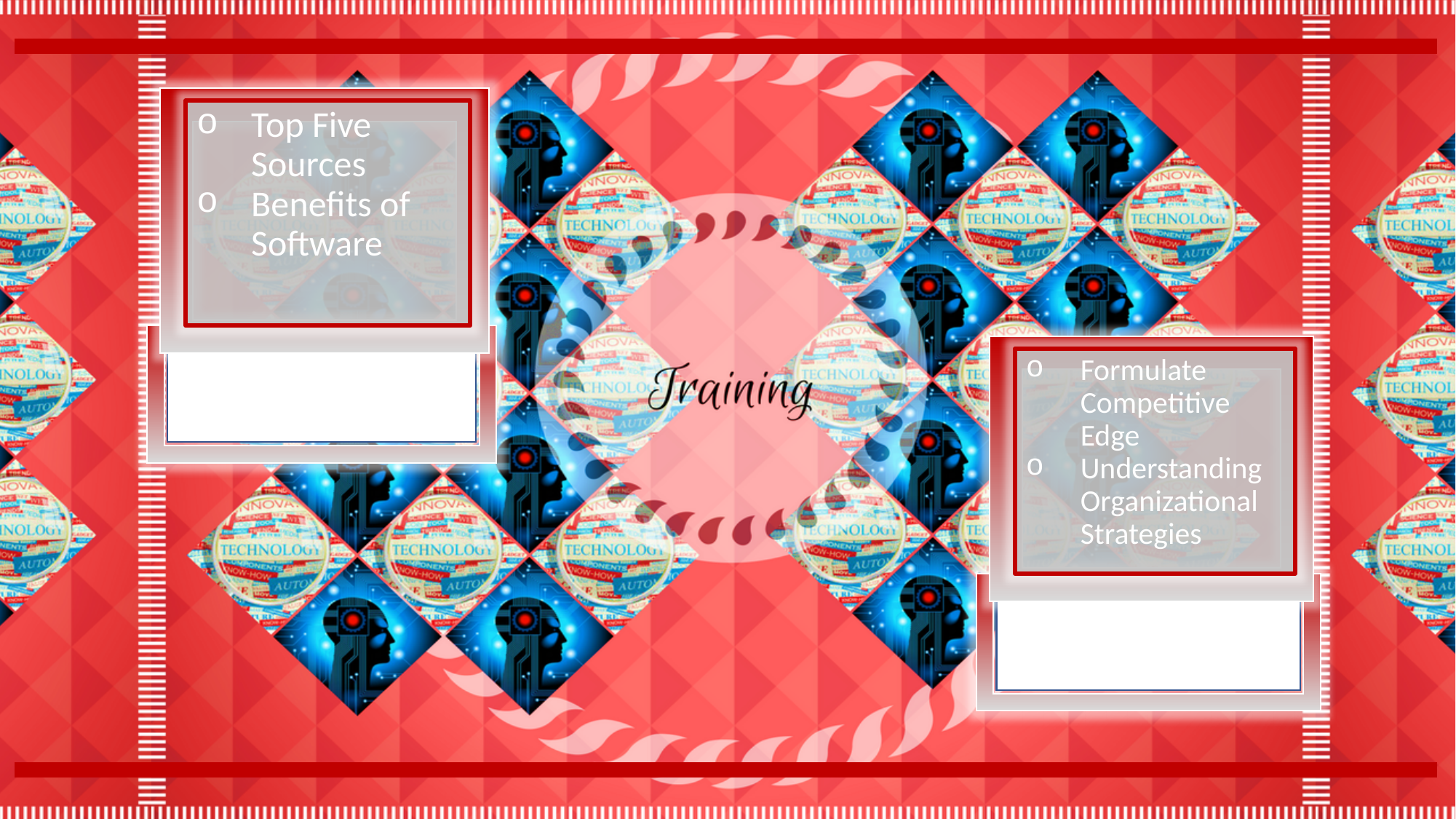

Top Five Sources
Benefits of Software

Formulate Competitive Edge
Understanding Organizational Strategies